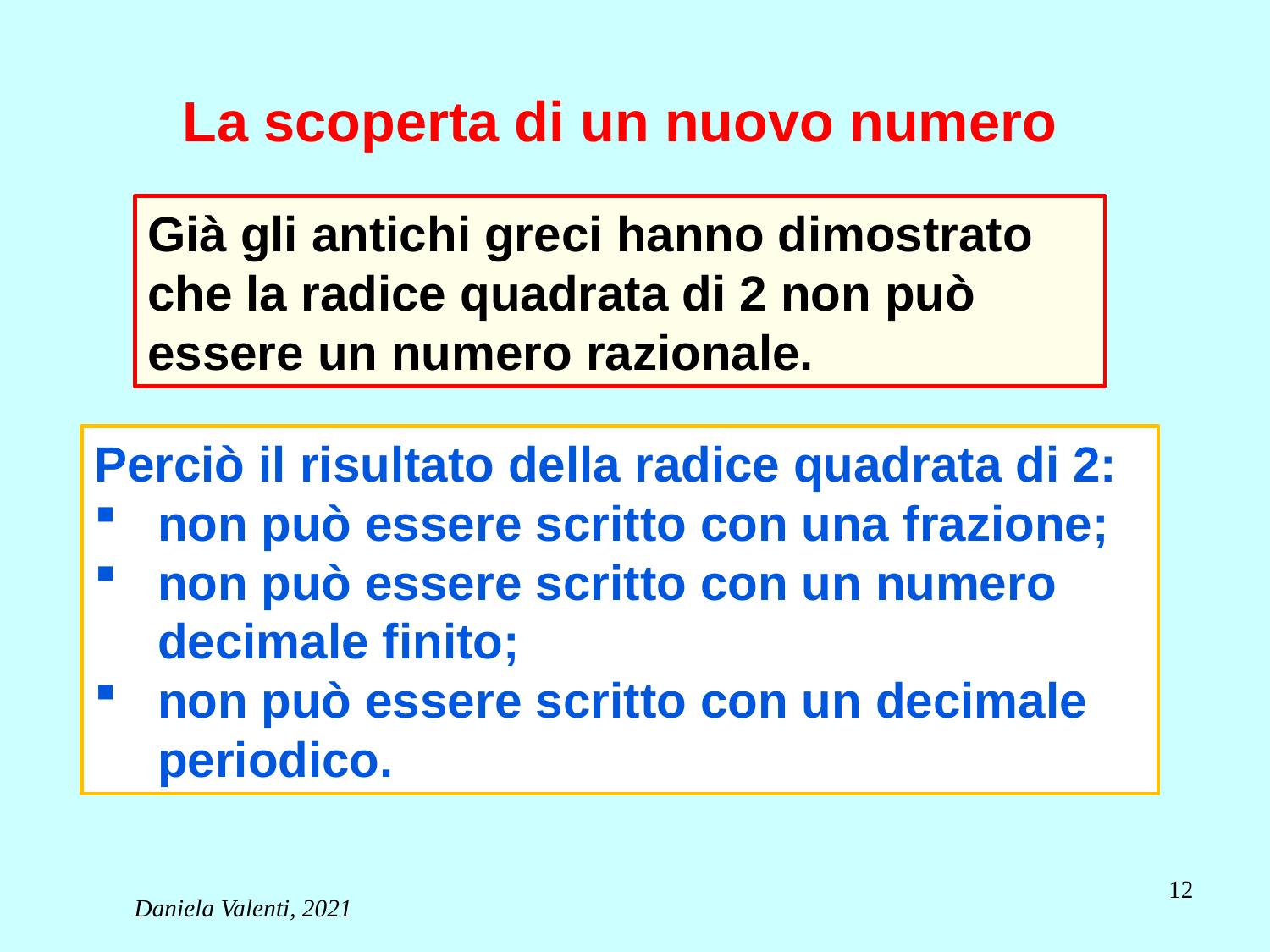

# La scoperta di un nuovo numero
Già gli antichi greci hanno dimostrato che la radice quadrata di 2 non può essere un numero razionale.
Perciò il risultato della radice quadrata di 2:
non può essere scritto con una frazione;
non può essere scritto con un numero decimale finito;
non può essere scritto con un decimale periodico.
12
Daniela Valenti, 2021